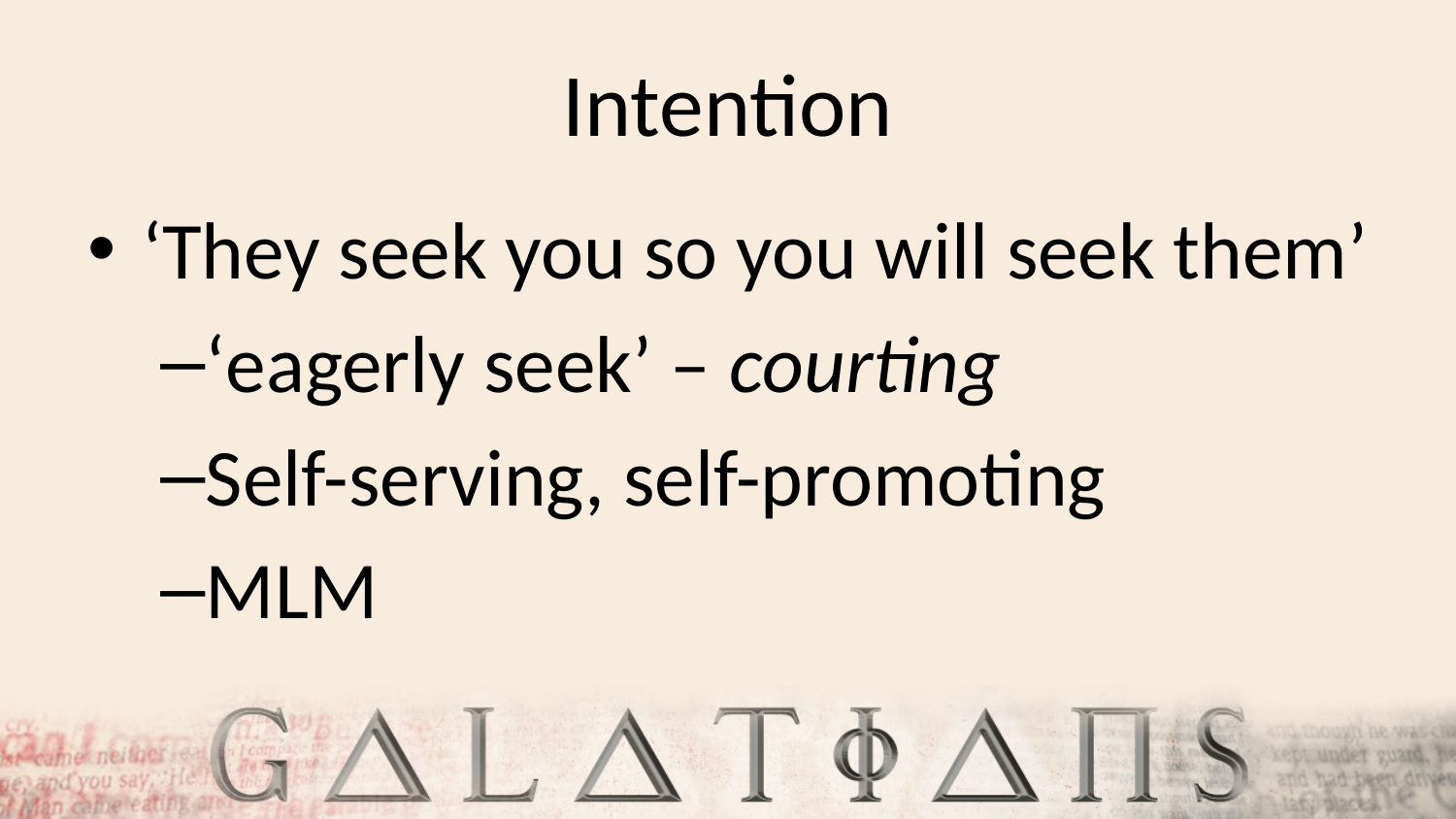

# Intention
‘They seek you so you will seek them’
‘eagerly seek’ – courting
Self-serving, self-promoting
MLM